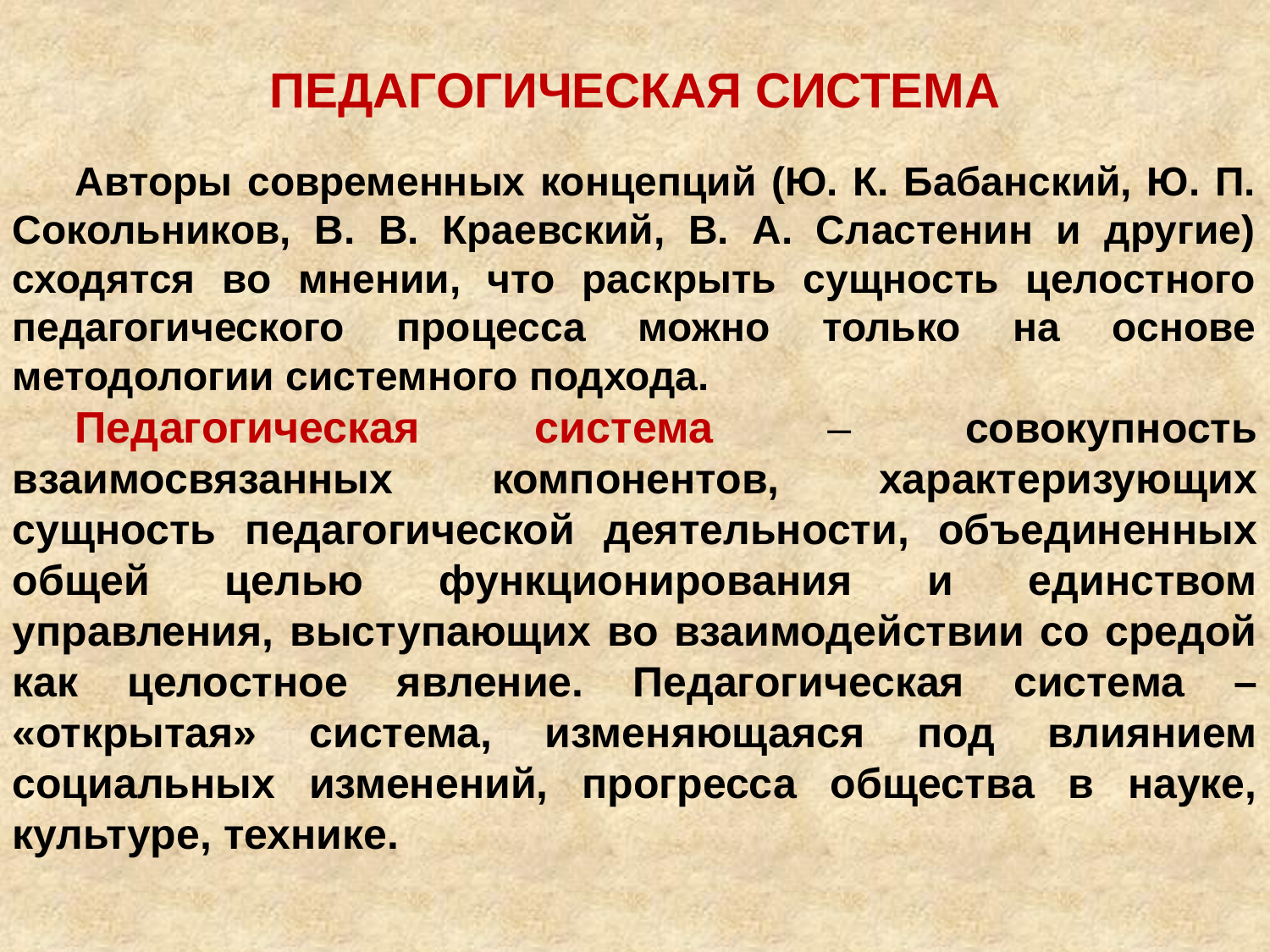

# ПЕДАГОГИЧЕСКАЯ СИСТЕМА
Авторы современных концепций (Ю. К. Бабанский, Ю. П. Сокольников, В. В. Краевский, В. А. Сластенин и другие) сходятся во мнении, что раскрыть сущность целостного педагогического процесса можно только на основе методологии системного подхода.
Педагогическая система – совокупность взаимосвязанных компонентов, характеризующих сущность педагогической деятельности, объединенных общей целью функционирования и единством управления, выступающих во взаимодействии со средой как целостное явление. Педагогическая система – «открытая» система, изменяющаяся под влиянием социальных изменений, прогресса общества в науке, культуре, технике.